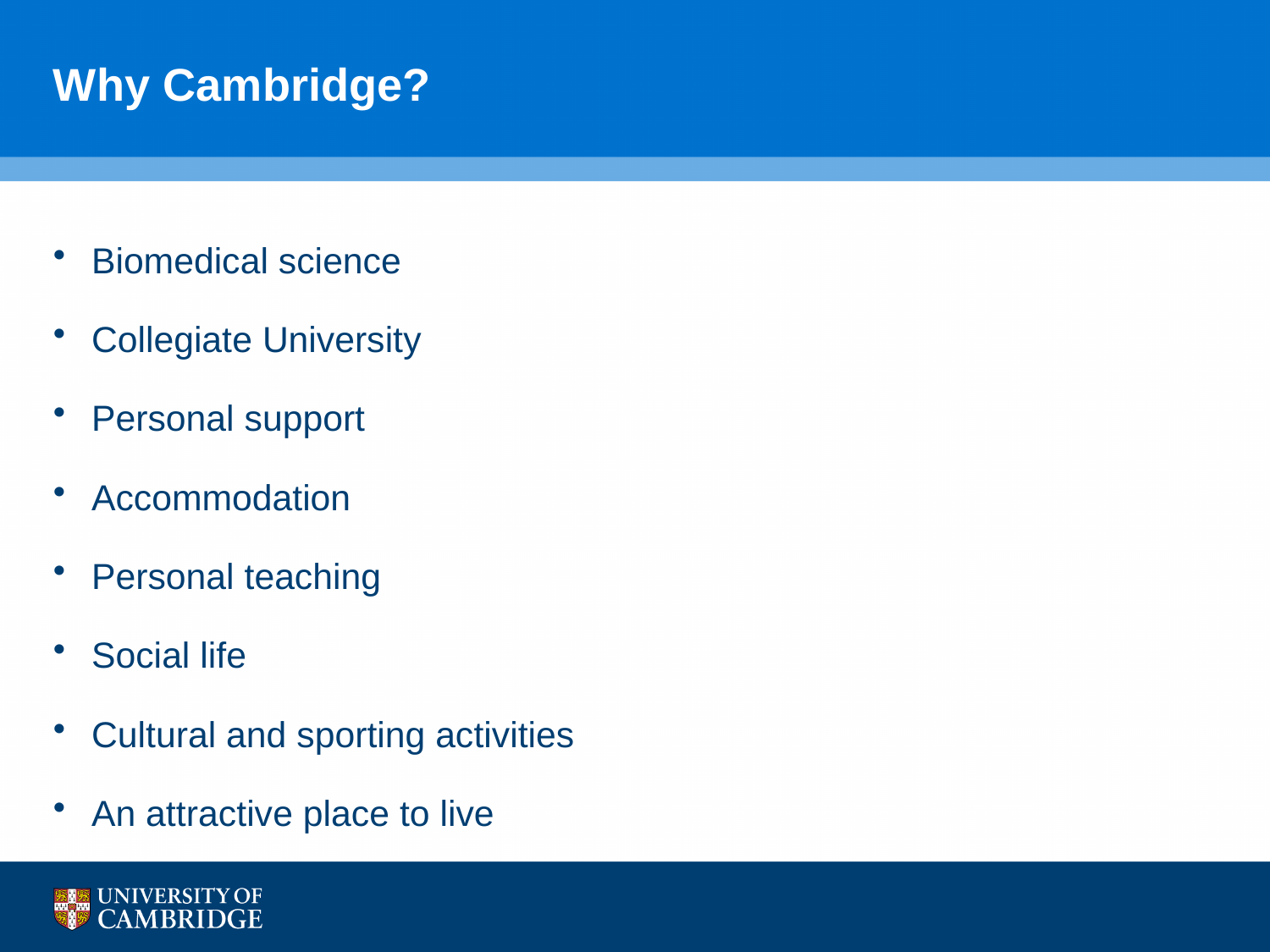

# Why Cambridge?
Biomedical science
Collegiate University
Personal support
Accommodation
Personal teaching
Social life
Cultural and sporting activities
An attractive place to live